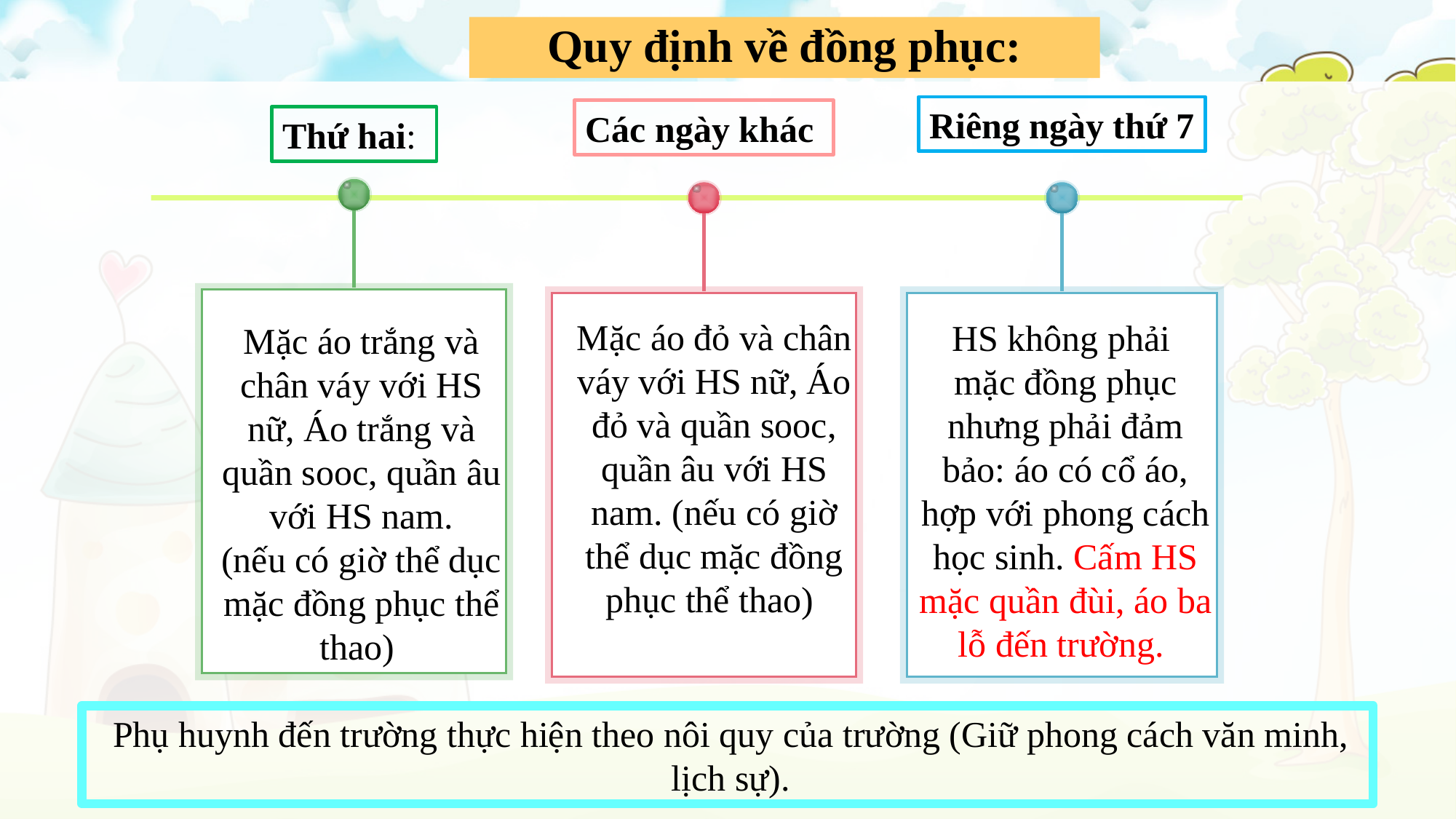

# Quy định về đồng phục:
Riêng ngày thứ 7
Các ngày khác
Thứ hai:

Mặc áo đỏ và chân váy với HS nữ, Áo đỏ và quần sooc, quần âu với HS nam. (nếu có giờ thể dục mặc đồng phục thể thao)
HS không phải  mặc đồng phục nhưng phải đảm bảo: áo có cổ áo, hợp với phong cách học sinh. Cấm HS mặc quần đùi, áo ba lỗ đến trường.
Mặc áo trắng và chân váy với HS nữ, Áo trắng và quần sooc, quần âu với HS nam.
(nếu có giờ thể dục mặc đồng phục thể thao)
Phụ huynh đến trường thực hiện theo nôi quy của trường (Giữ phong cách văn minh, lịch sự).